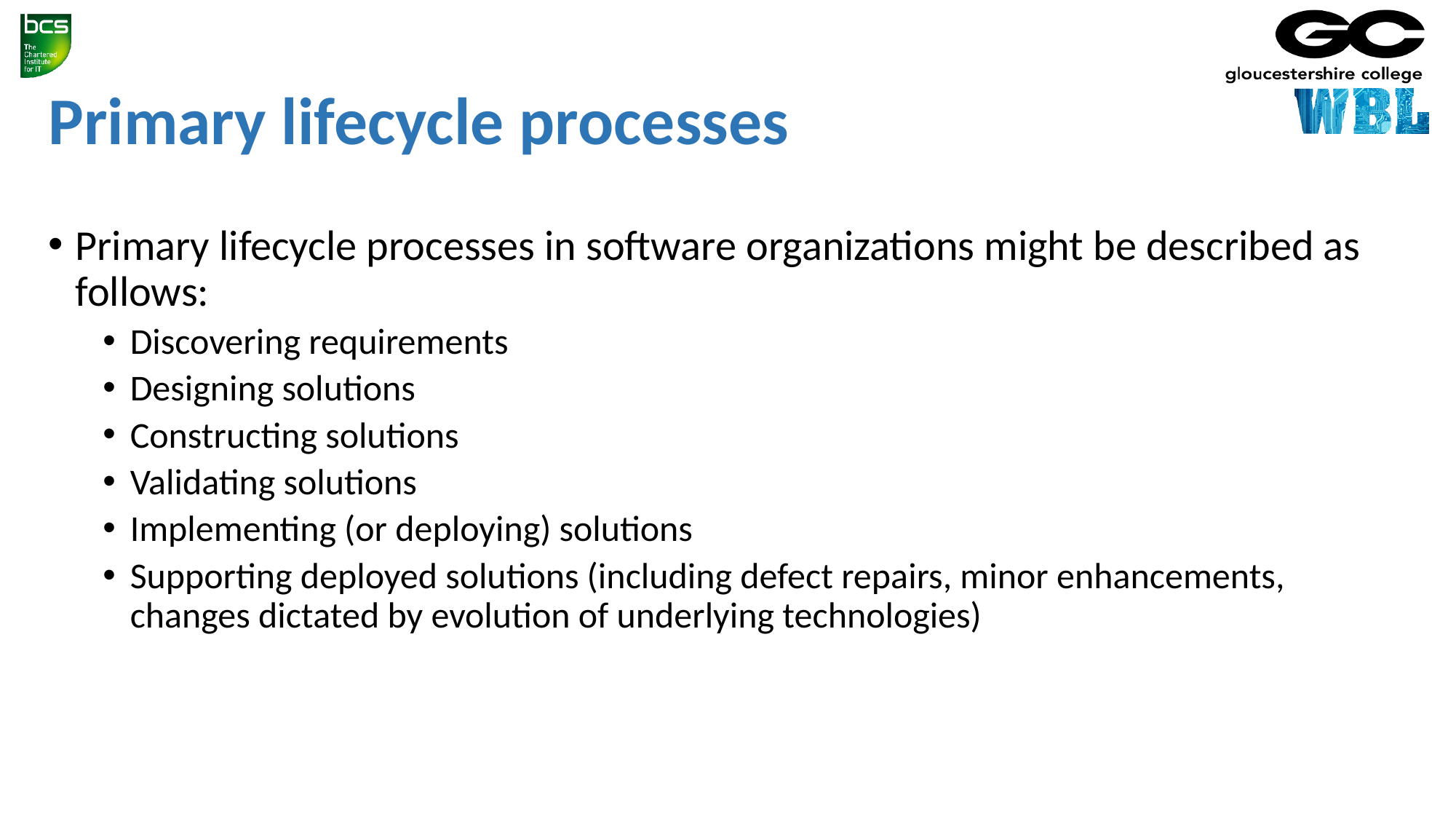

# Primary lifecycle processes
Primary lifecycle processes in software organizations might be described as follows:
Discovering requirements
Designing solutions
Constructing solutions
Validating solutions
Implementing (or deploying) solutions
Supporting deployed solutions (including defect repairs, minor enhancements, changes dictated by evolution of underlying technologies)